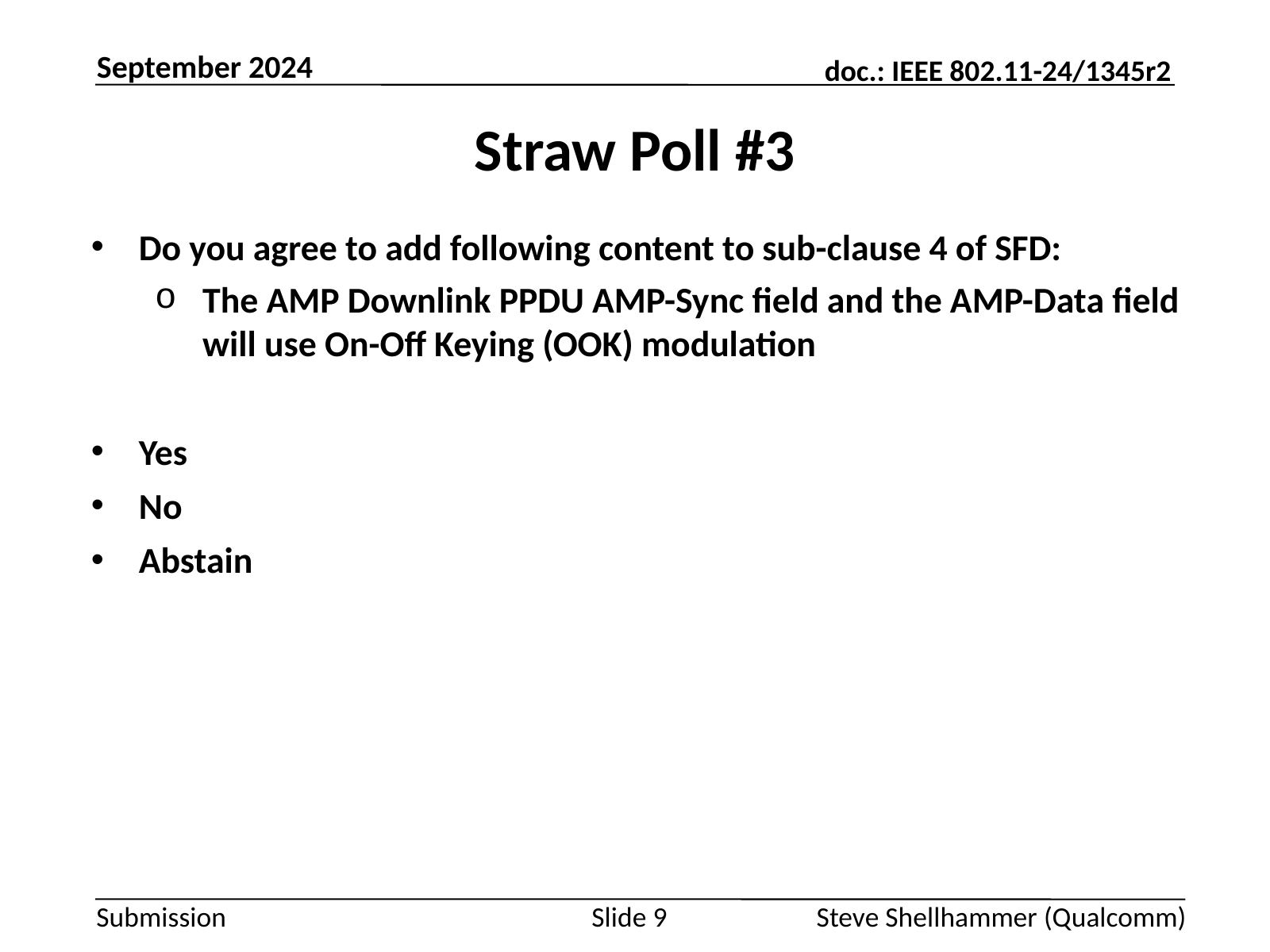

September 2024
# Straw Poll #3
Do you agree to add following content to sub-clause 4 of SFD:
The AMP Downlink PPDU AMP-Sync field and the AMP-Data field will use On-Off Keying (OOK) modulation

Yes
No
Abstain
Slide 9
Steve Shellhammer (Qualcomm)